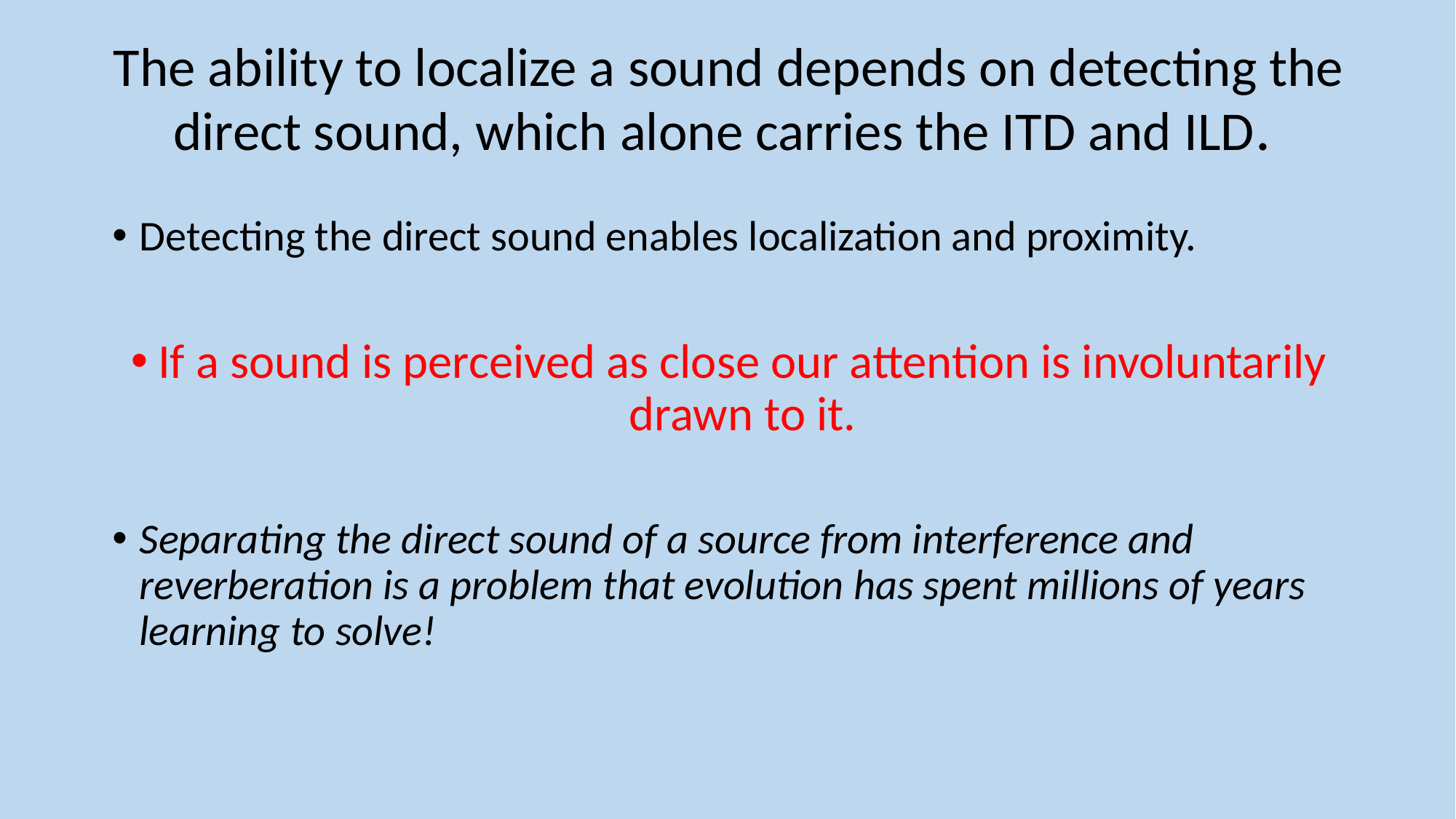

# The ability to localize a sound depends on detecting the direct sound, which alone carries the ITD and ILD.
Detecting the direct sound enables localization and proximity.

If a sound is perceived as close our attention is involuntarily drawn to it.

Separating the direct sound of a source from interference and reverberation is a problem that evolution has spent millions of years learning to solve!